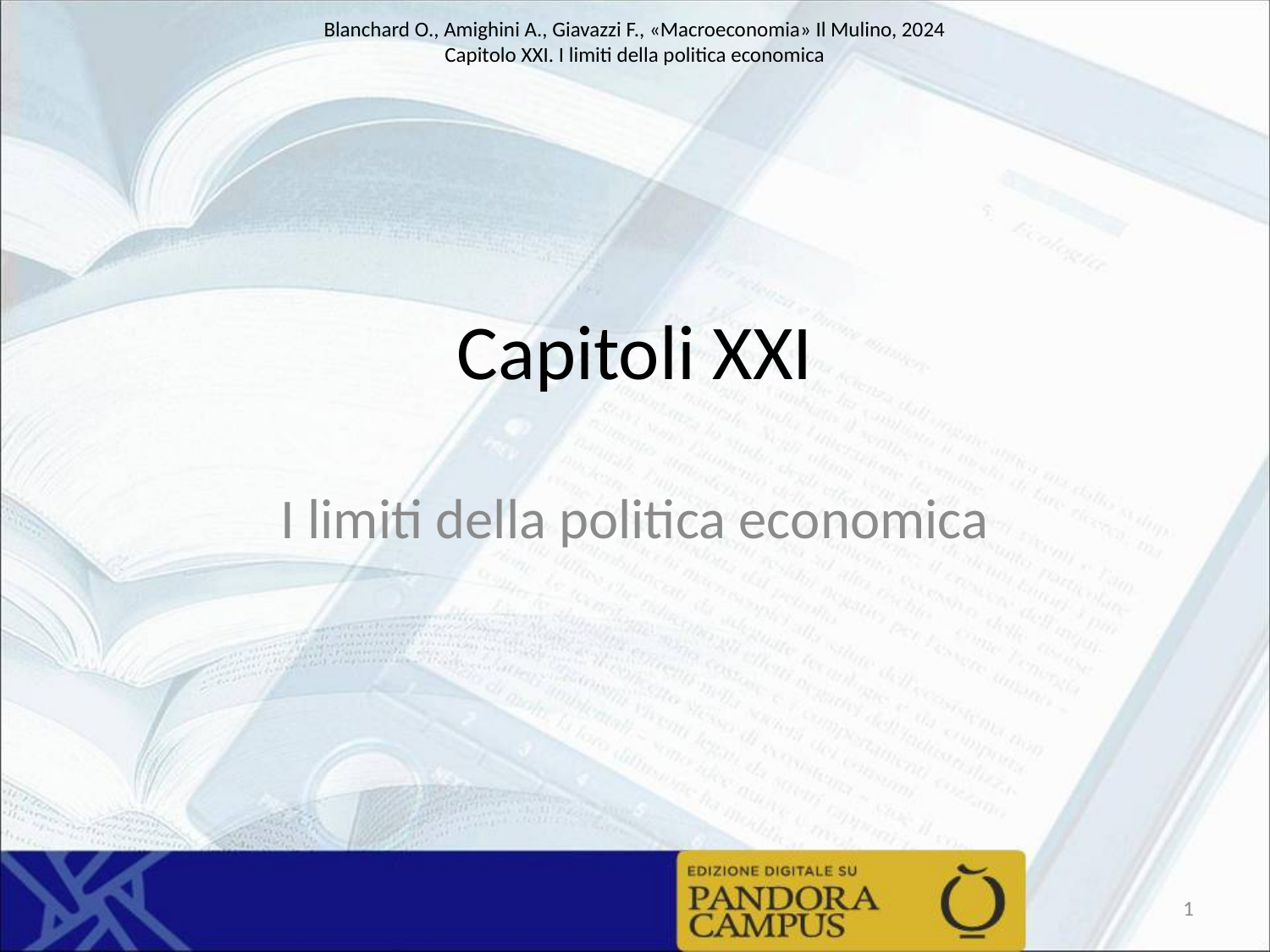

# Capitoli XXI
I limiti della politica economica
1